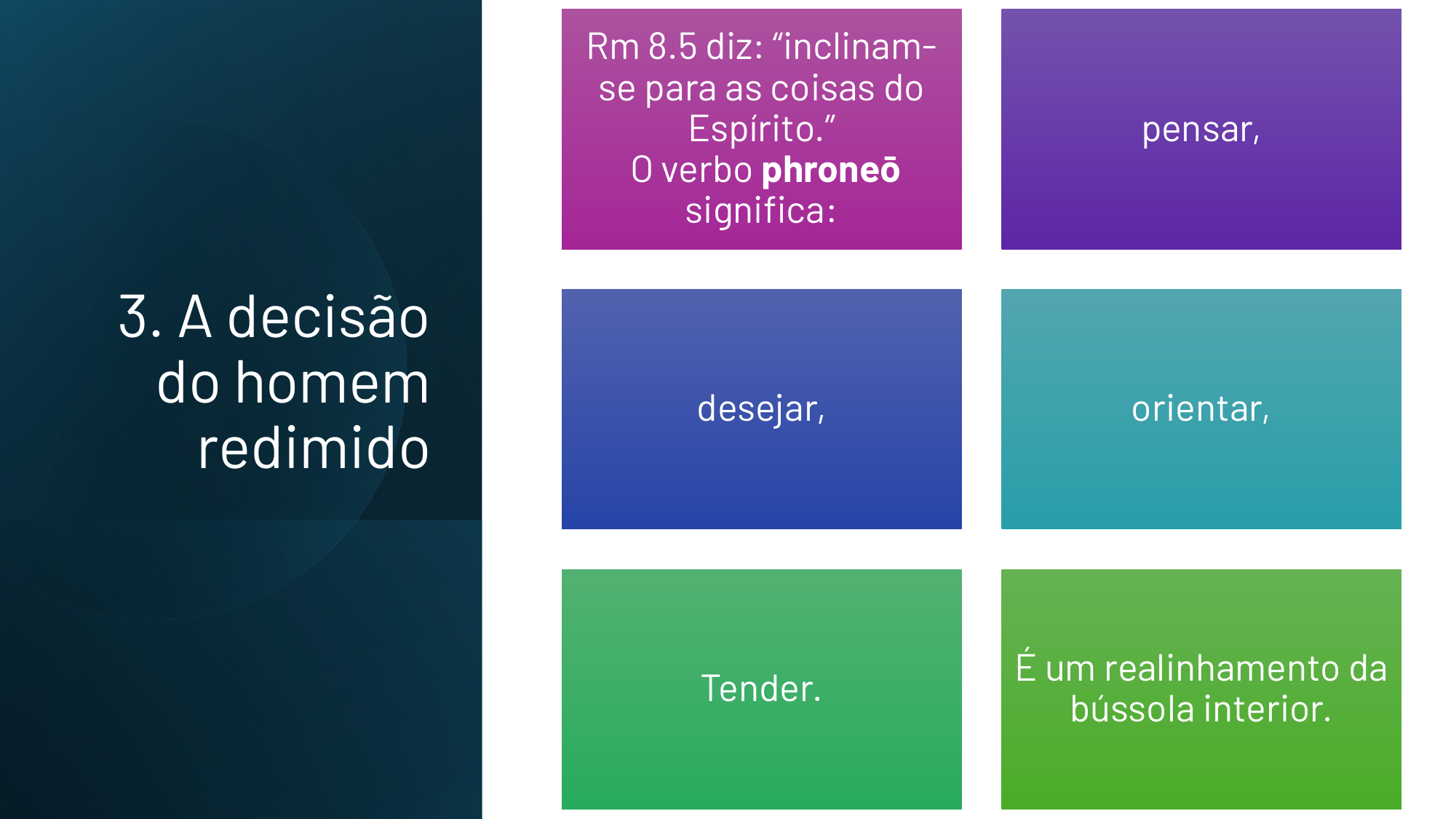

Rm 8.5 diz: “inclinam-se para as coisas do Espírito.”
 O verbo phroneō significa:
pensar,
desejar,
orientar,
Tender.
É um realinhamento da bússola interior.

# 3. A decisão do homem redimido

eldonjunior.com.br